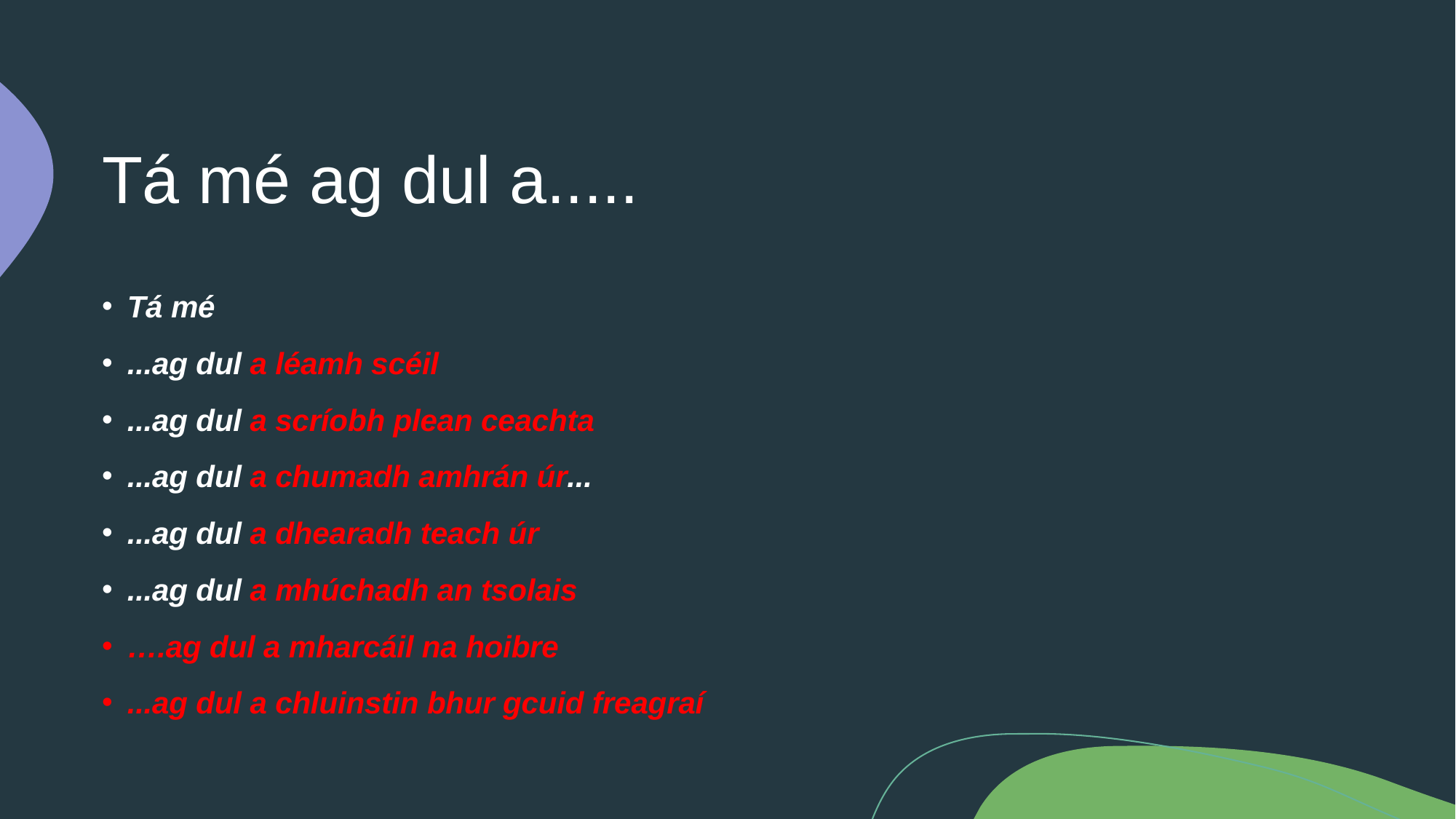

# Tá mé ag dul a.....
Tá mé
...ag dul a léamh scéil
...ag dul a scríobh plean ceachta
...ag dul a chumadh amhrán úr...
...ag dul a dhearadh teach úr
...ag dul a mhúchadh an tsolais
….ag dul a mharcáil na hoibre
...ag dul a chluinstin bhur gcuid freagraí